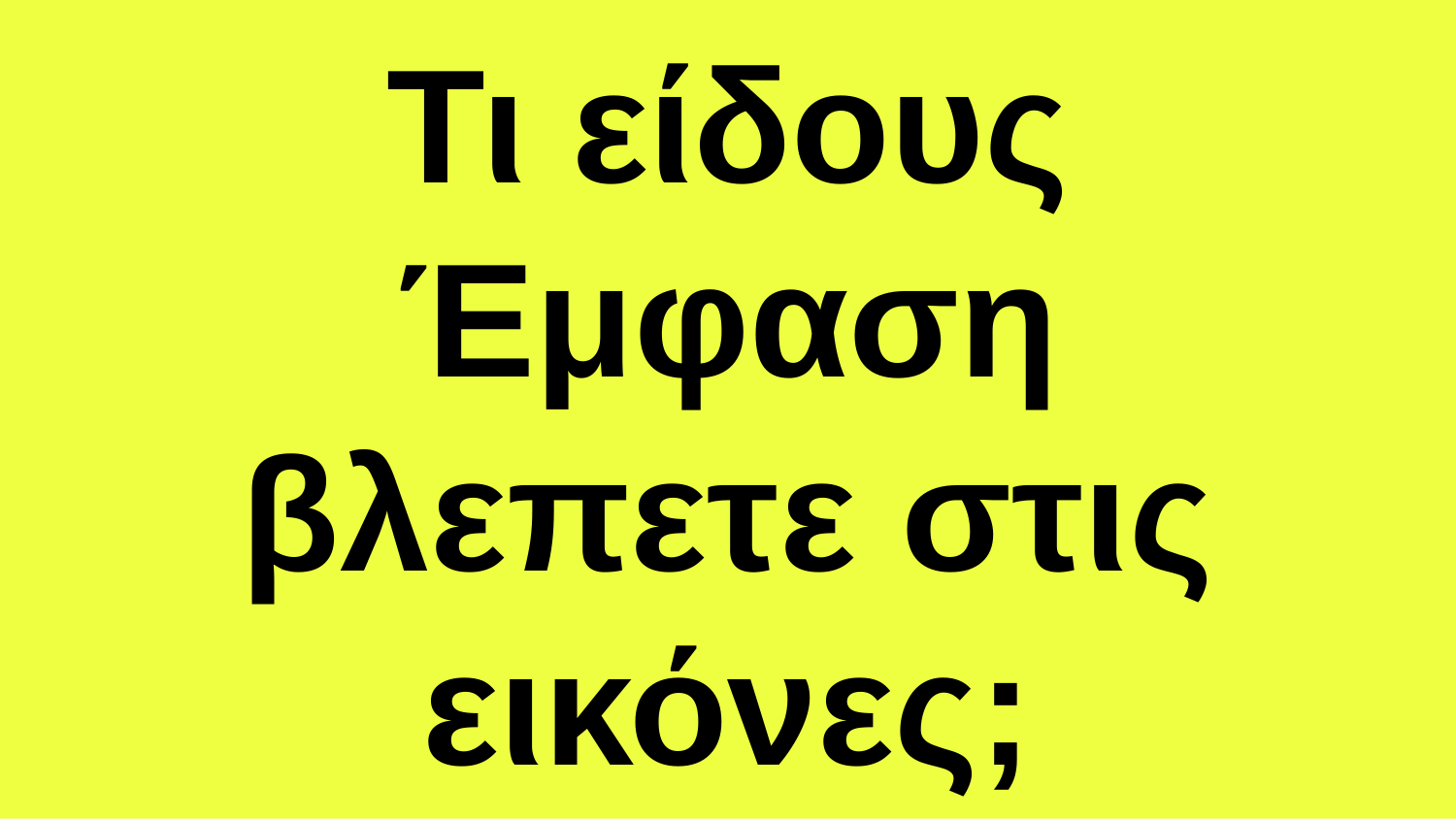

# Τι είδους Έμφαση βλεπετε στις εικόνες;